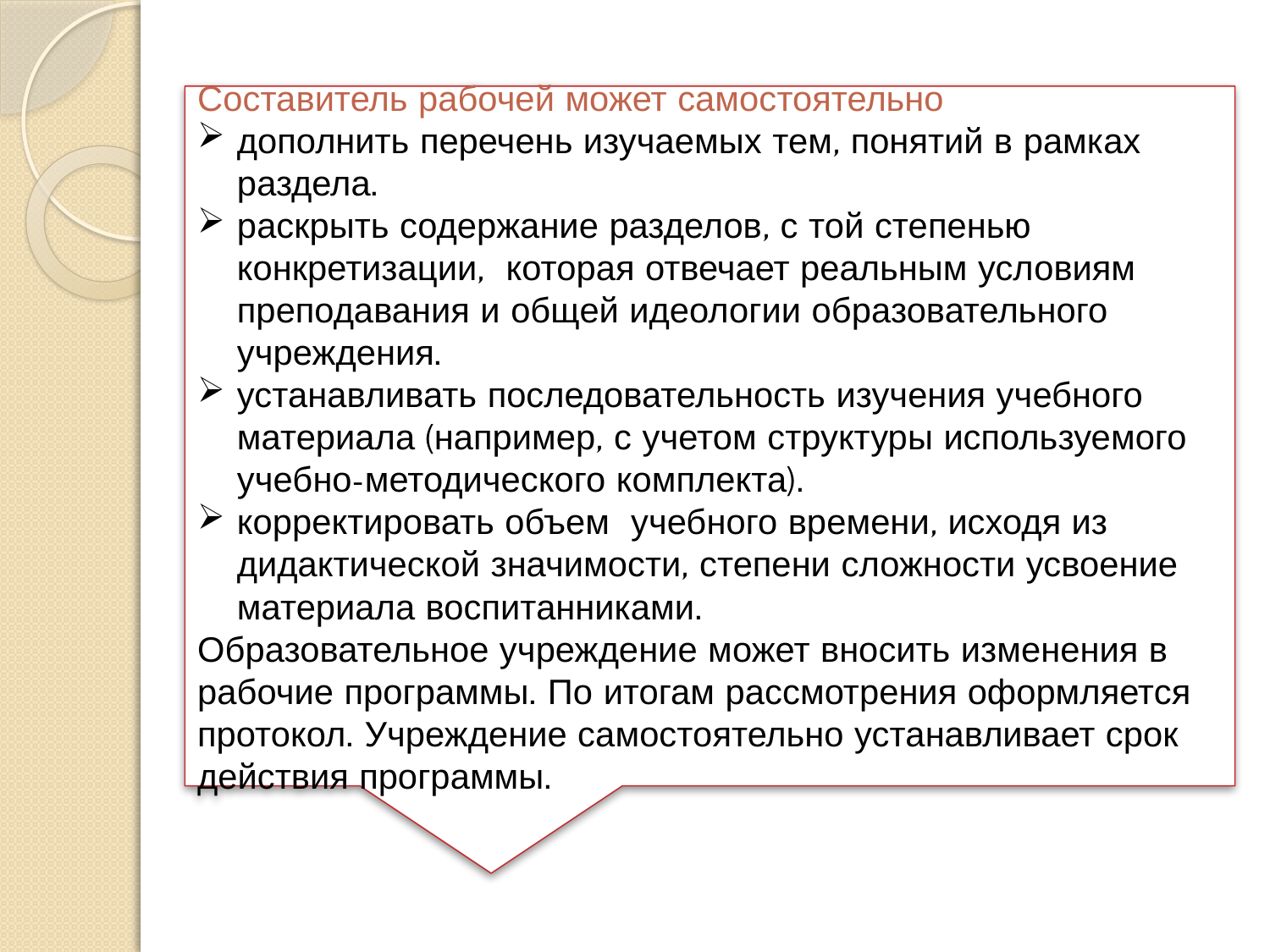

#
Составитель рабочей может самостоятельно
дополнить перечень изучаемых тем, понятий в рамках раздела.
раскрыть содержание разделов, с той степенью конкретизации,  которая отвечает реальным условиям преподавания и общей идеологии образовательного учреждения.
устанавливать последовательность изучения учебного материала (например, с учетом структуры используемого учебно-методического комплекта).
корректировать объем  учебного времени, исходя из дидактической значимости, степени сложности усвоение материала воспитанниками.
Образовательное учреждение может вносить изменения в
рабочие программы. По итогам рассмотрения оформляется
протокол. Учреждение самостоятельно устанавливает срок
действия программы.